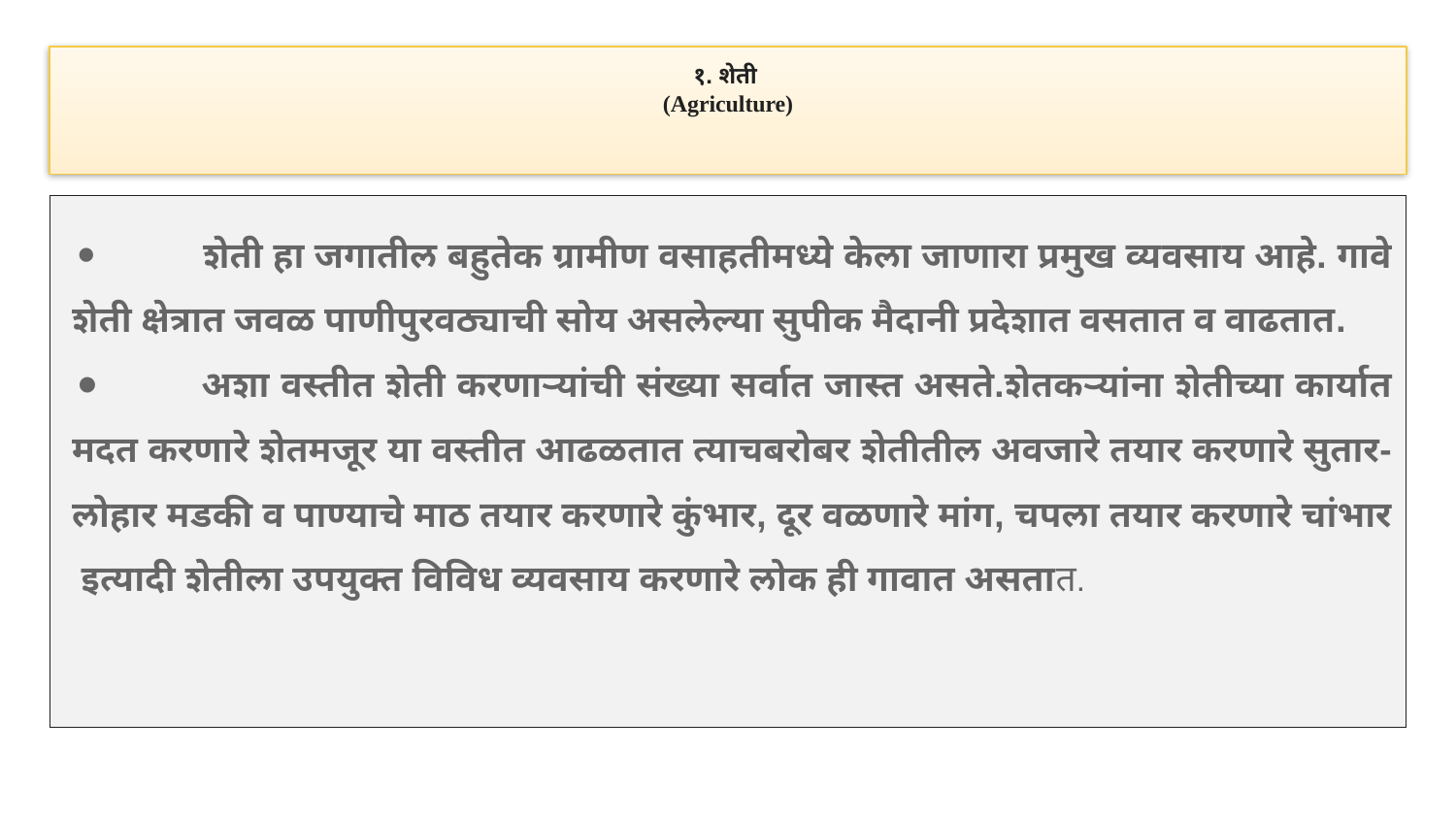

# १. शेती (Agriculture)
  	शेती हा जगातील बहुतेक ग्रामीण वसाहतीमध्ये केला जाणारा प्रमुख व्यवसाय आहे. गावे शेती क्षेत्रात जवळ पाणीपुरवठ्याची सोय असलेल्या सुपीक मैदानी प्रदेशात वसतात व वाढतात.
	अशा वस्तीत शेती करणाऱ्यांची संख्या सर्वात जास्त असते.शेतकऱ्यांना शेतीच्या कार्यात मदत करणारे शेतमजूर या वस्तीत आढळतात त्याचबरोबर शेतीतील अवजारे तयार करणारे सुतार-लोहार मडकी व पाण्याचे माठ तयार करणारे कुंभार, दूर वळणारे मांग, चपला तयार करणारे चांभार  इत्यादी शेतीला उपयुक्त विविध व्यवसाय करणारे लोक ही गावात असतात.